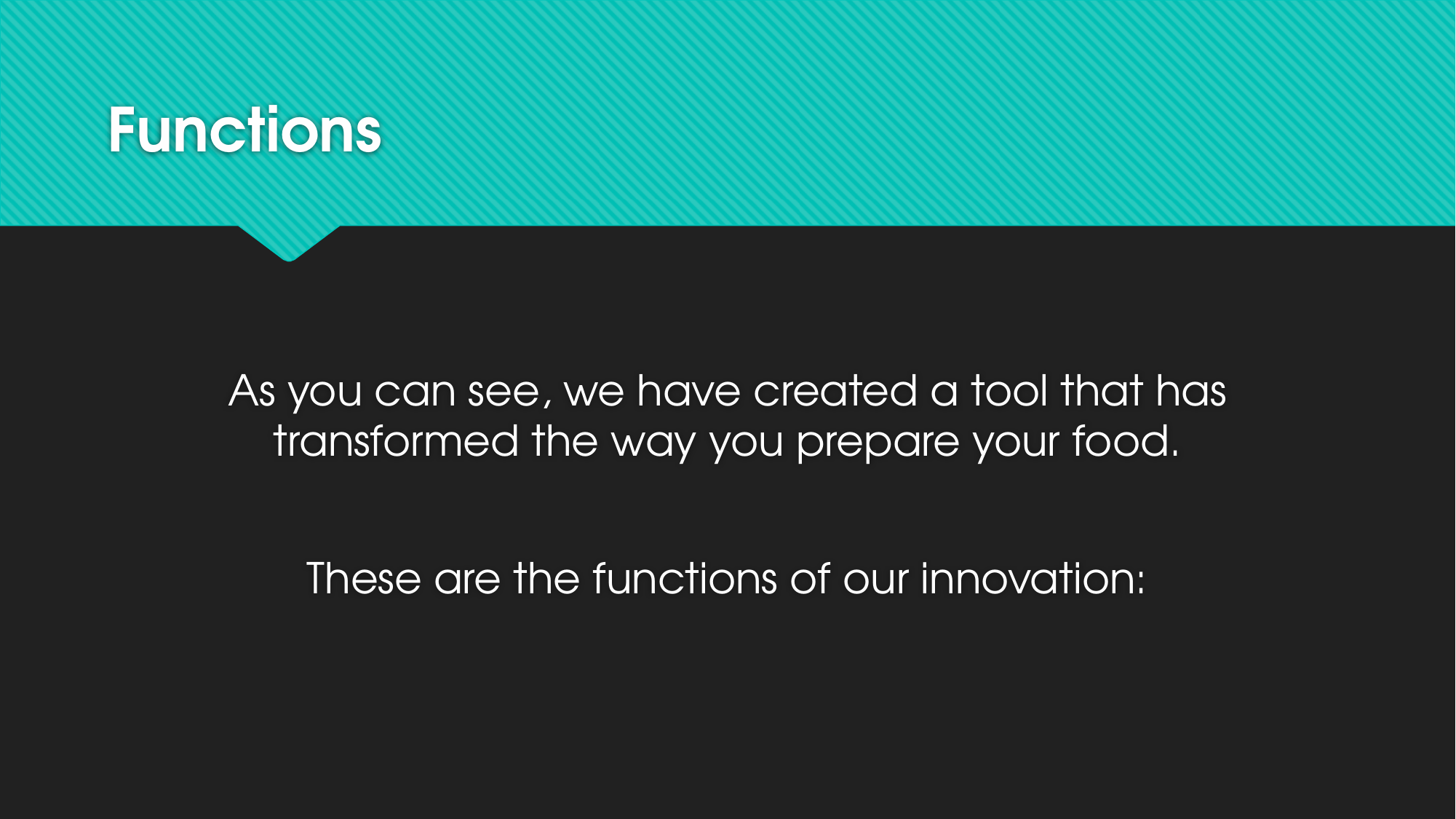

# Functions
As you can see, we have created a tool that has transformed the way you prepare your food.

These are the functions of our innovation: